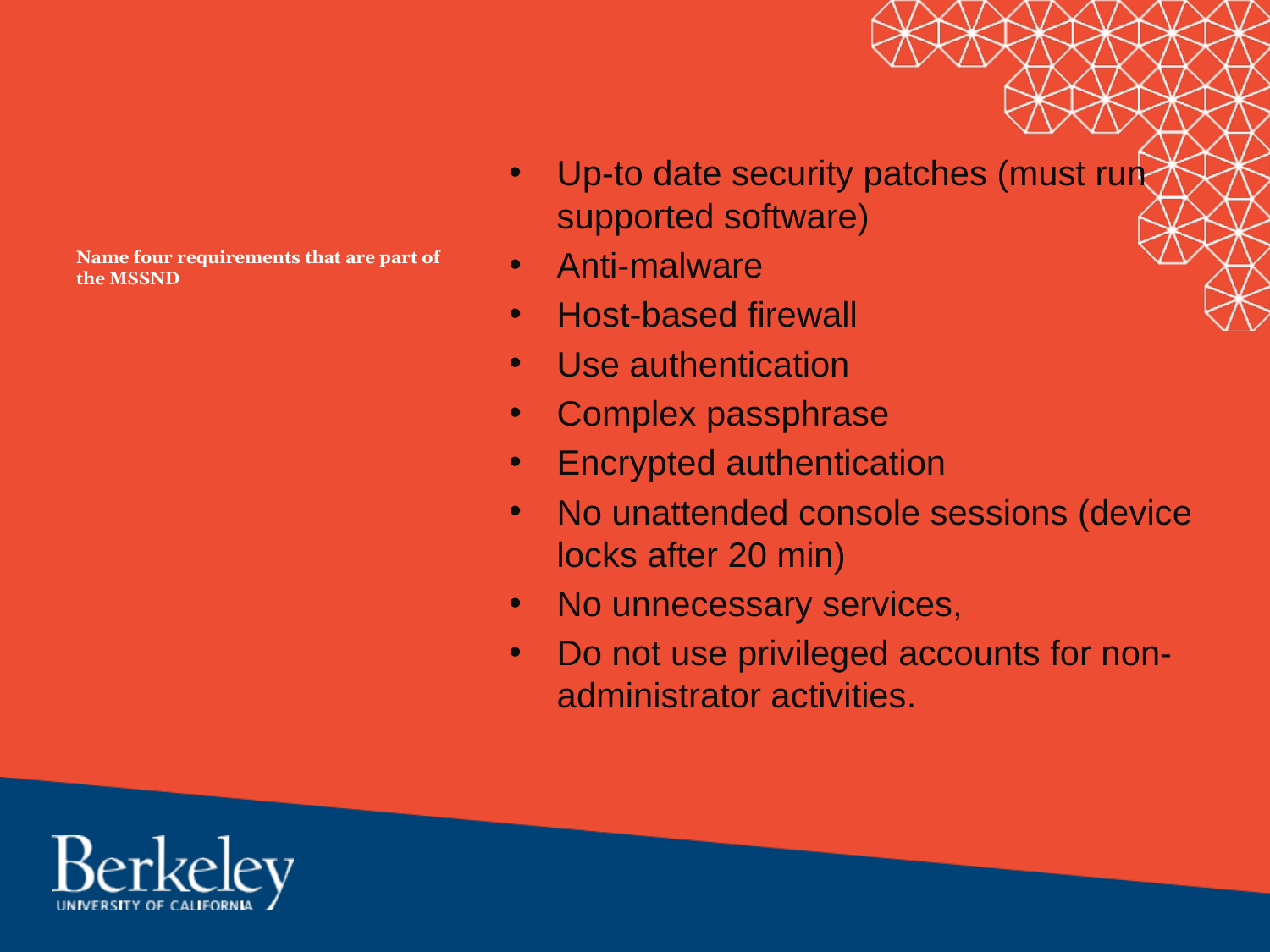

Up-to date security patches (must run supported software)
Anti-malware
Host-based firewall
Use authentication
Complex passphrase
Encrypted authentication
No unattended console sessions (device locks after 20 min)
No unnecessary services,
Do not use privileged accounts for non-administrator activities.
# Name four requirements that are part of the MSSND